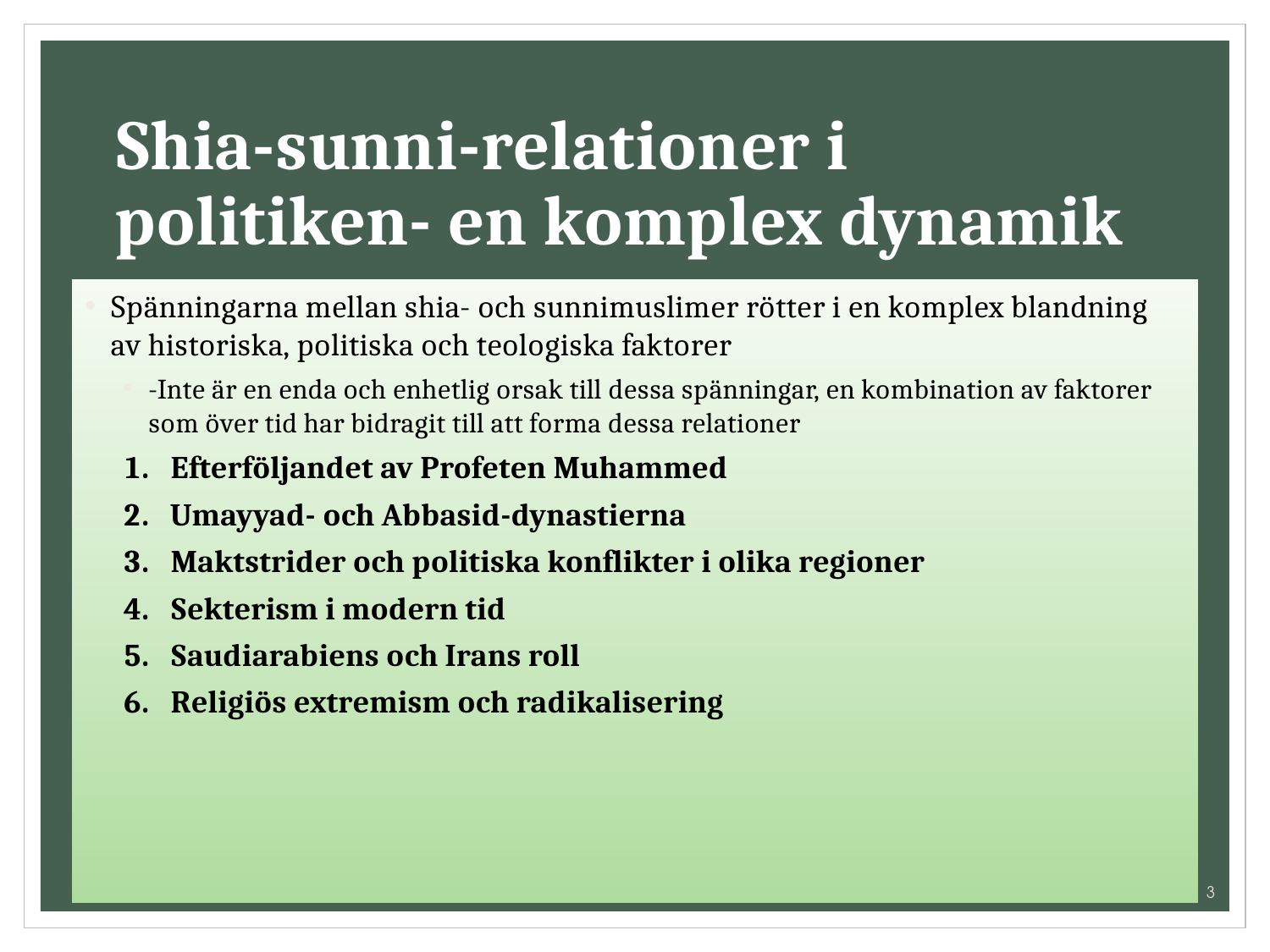

# Shia-sunni-relationer i politiken- en komplex dynamik
Spänningarna mellan shia- och sunnimuslimer rötter i en komplex blandning av historiska, politiska och teologiska faktorer
-Inte är en enda och enhetlig orsak till dessa spänningar, en kombination av faktorer som över tid har bidragit till att forma dessa relationer
Efterföljandet av Profeten Muhammed
Umayyad- och Abbasid-dynastierna
Maktstrider och politiska konflikter i olika regioner
Sekterism i modern tid
Saudiarabiens och Irans roll
Religiös extremism och radikalisering
3